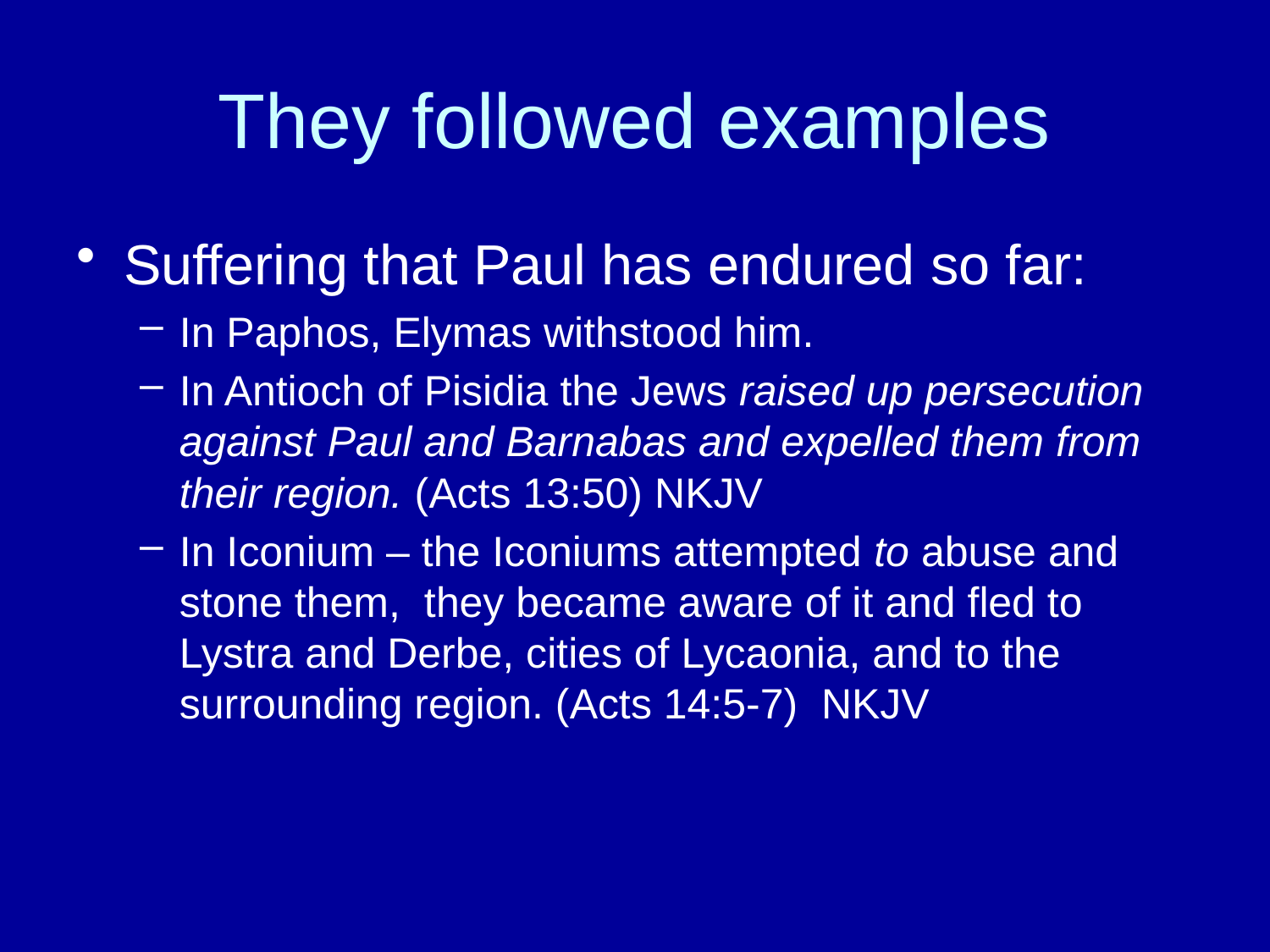

# They followed examples
Suffering that Paul has endured so far:
In Paphos, Elymas withstood him.
In Antioch of Pisidia the Jews raised up persecution against Paul and Barnabas and expelled them from their region. (Acts 13:50) NKJV
In Iconium – the Iconiums attempted to abuse and stone them,  they became aware of it and fled to Lystra and Derbe, cities of Lycaonia, and to the surrounding region. (Acts 14:5-7)  NKJV